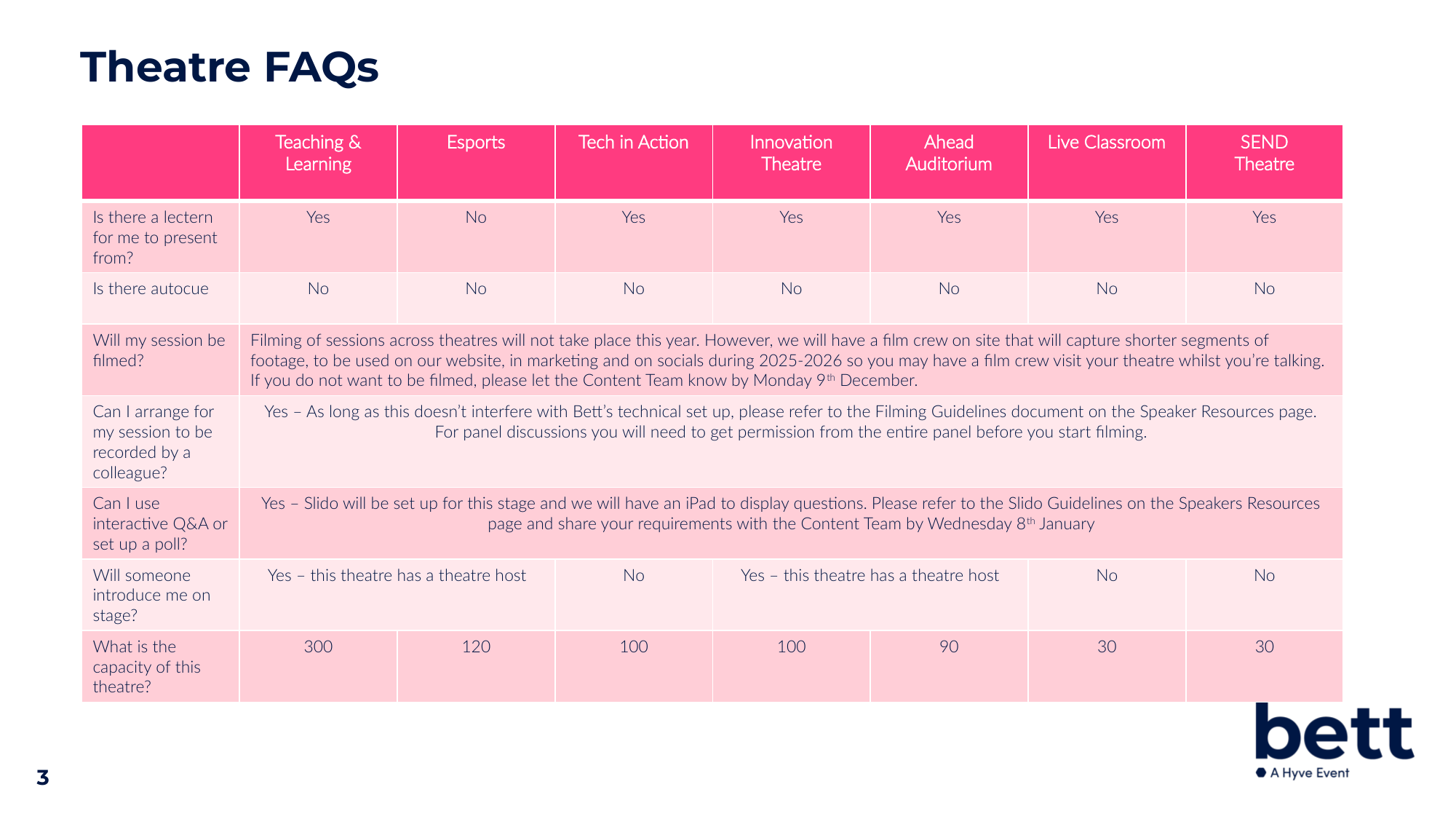

Theatre FAQs
|  | Teaching & Learning | Esports | Tech in Action | Innovation Theatre | Ahead Auditorium | Live Classroom | SEND Theatre |
| --- | --- | --- | --- | --- | --- | --- | --- |
| Is there a lectern for me to present from? | Yes | No | Yes | Yes | Yes | Yes | Yes |
| Is there autocue | No | No | No | No | No | No | No |
| Will my session be filmed? | Filming of sessions across theatres will not take place this year. However, we will have a film crew on site that will capture shorter segments of footage, to be used on our website, in marketing and on socials during 2025-2026 so you may have a film crew visit your theatre whilst you’re talking. If you do not want to be filmed, please let the Content Team know by Monday 9th December. |  |  |  |  |  |  |
| Can I arrange for my session to be recorded by a colleague? | Yes – As long as this doesn’t interfere with Bett’s technical set up, please refer to the Filming Guidelines document on the Speaker Resources page. For panel discussions you will need to get permission from the entire panel before you start filming. |  |  |  |  |  |  |
| Can I use interactive Q&A or set up a poll? | Yes – Slido will be set up for this stage and we will have an iPad to display questions. Please refer to the Slido Guidelines on the Speakers Resources page and share your requirements with the Content Team by Wednesday 8th January |  |  |  |  |  |  |
| Will someone introduce me on stage? | Yes – this theatre has a theatre host |  | No | Yes – this theatre has a theatre host |  | No | No |
| What is the capacity of this theatre? | 300 | 120 | 100 | 100 | 90 | 30 | 30 |
3